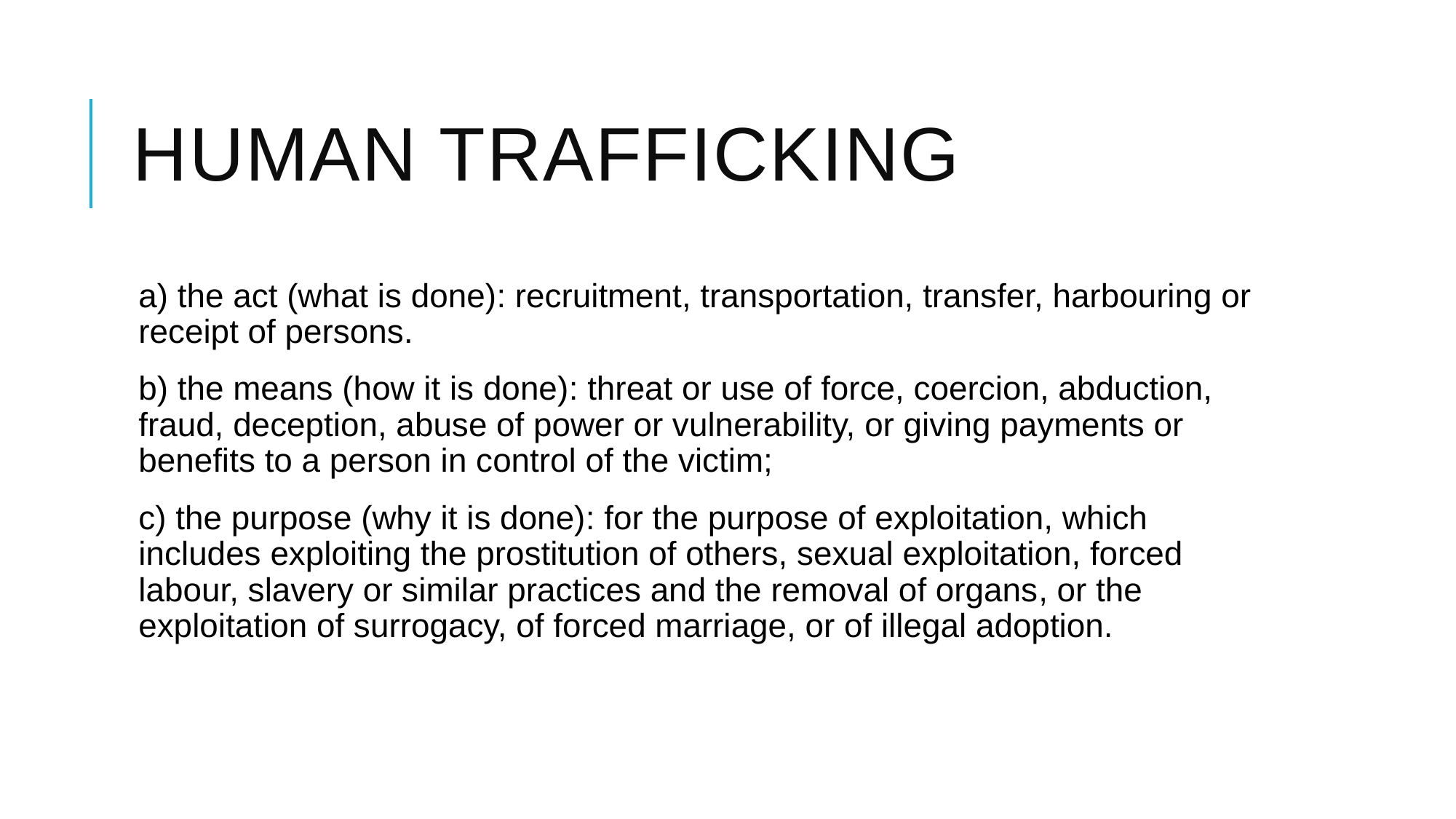

# Human Trafficking
a) the act (what is done): recruitment, transportation, transfer, harbouring or receipt of persons.
b) the means (how it is done): threat or use of force, coercion, abduction, fraud, deception, abuse of power or vulnerability, or giving payments or benefits to a person in control of the victim;
c) the purpose (why it is done): for the purpose of exploitation, which includes exploiting the prostitution of others, sexual exploitation, forced labour, slavery or similar practices and the removal of organs, or the exploitation of surrogacy, of forced marriage, or of illegal adoption.